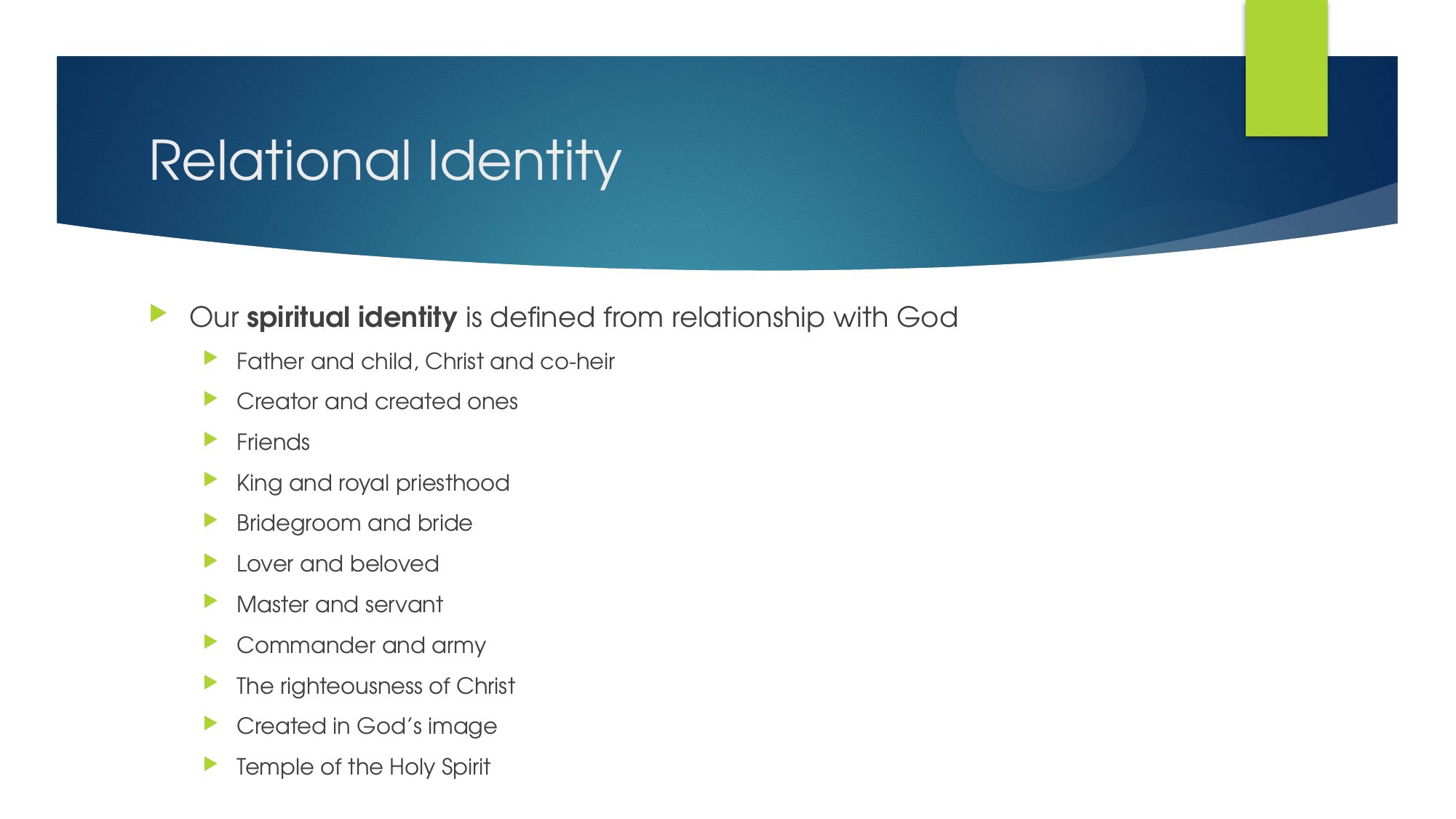

# Relational Identity
Our spiritual identity is defined from relationship with God
Father and child, Christ and co-heir
Creator and created ones
Friends
King and royal priesthood
Bridegroom and bride
Lover and beloved
Master and servant
Commander and army
The righteousness of Christ
Created in God’s image
Temple of the Holy Spirit